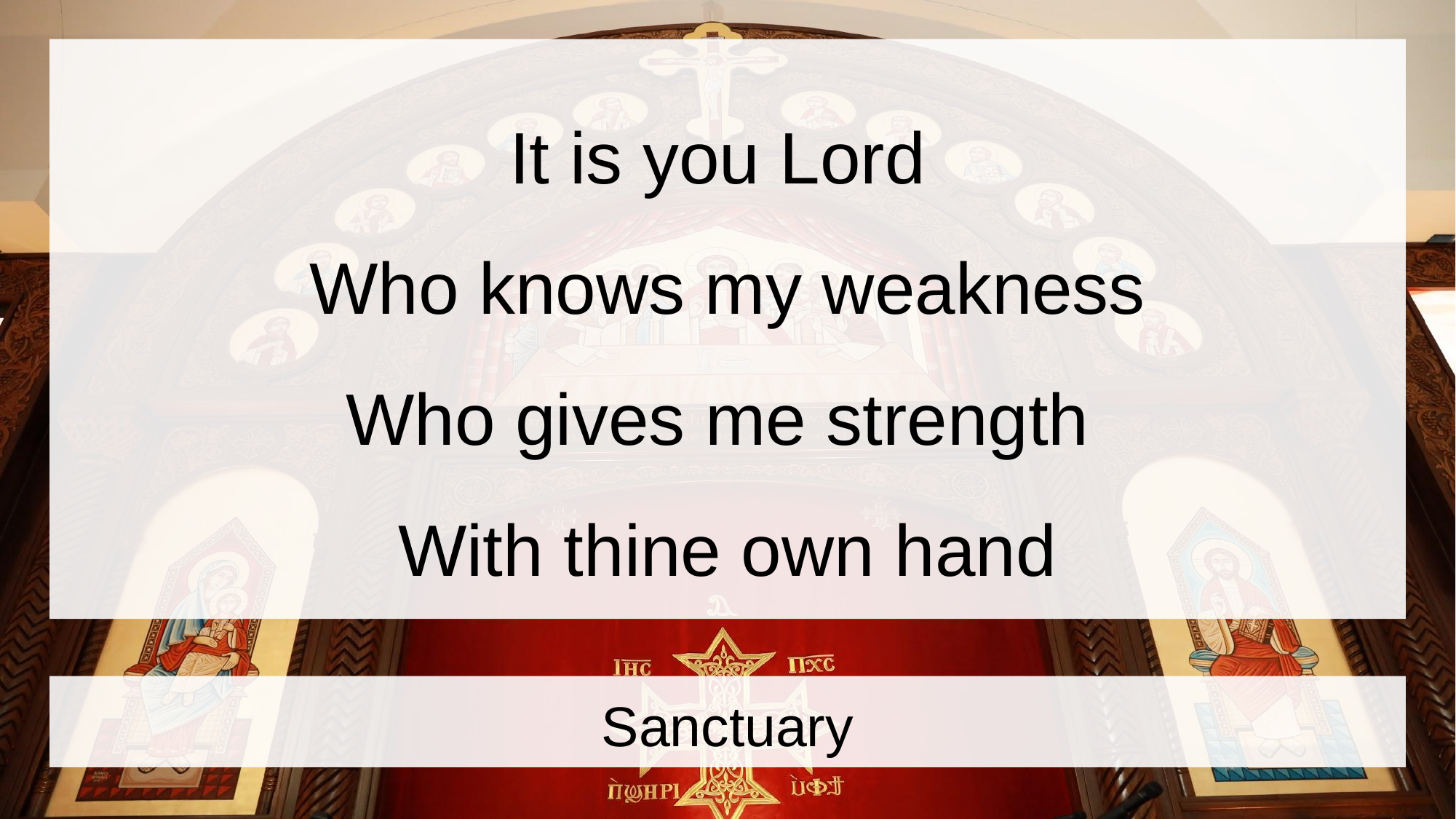

It is you Lord
Who knows my weakness
Who gives me strength
With thine own hand
# Sanctuary